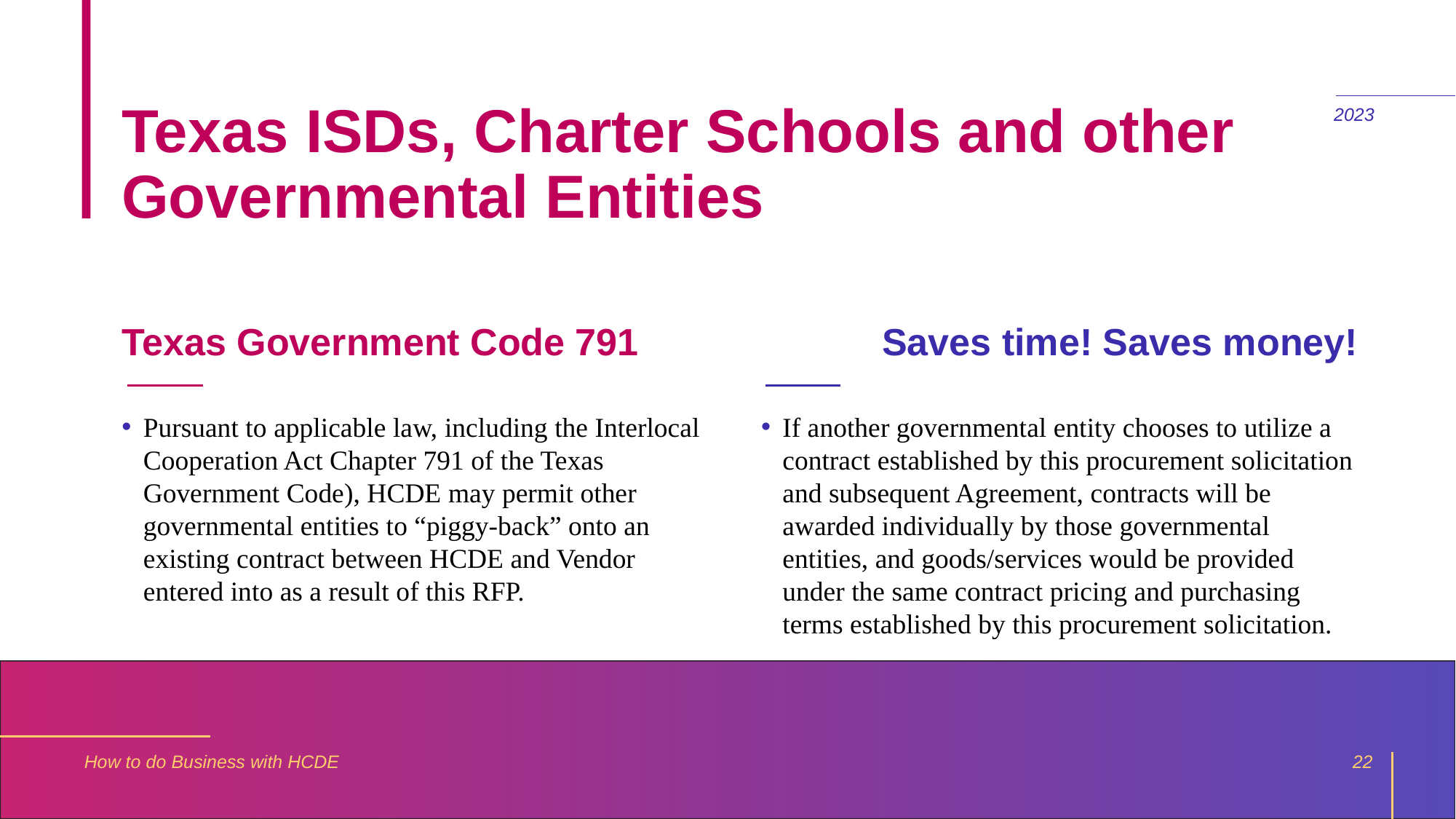

# Texas ISDs, Charter Schools and other Governmental Entities
2023
Texas Government Code 791
Saves time! Saves money!
Pursuant to applicable law, including the Interlocal Cooperation Act Chapter 791 of the Texas Government Code), HCDE may permit other governmental entities to “piggy-back” onto an existing contract between HCDE and Vendor entered into as a result of this RFP.
If another governmental entity chooses to utilize a contract established by this procurement solicitation and subsequent Agreement, contracts will be awarded individually by those governmental entities, and goods/services would be provided under the same contract pricing and purchasing terms established by this procurement solicitation.
How to do Business with HCDE
22